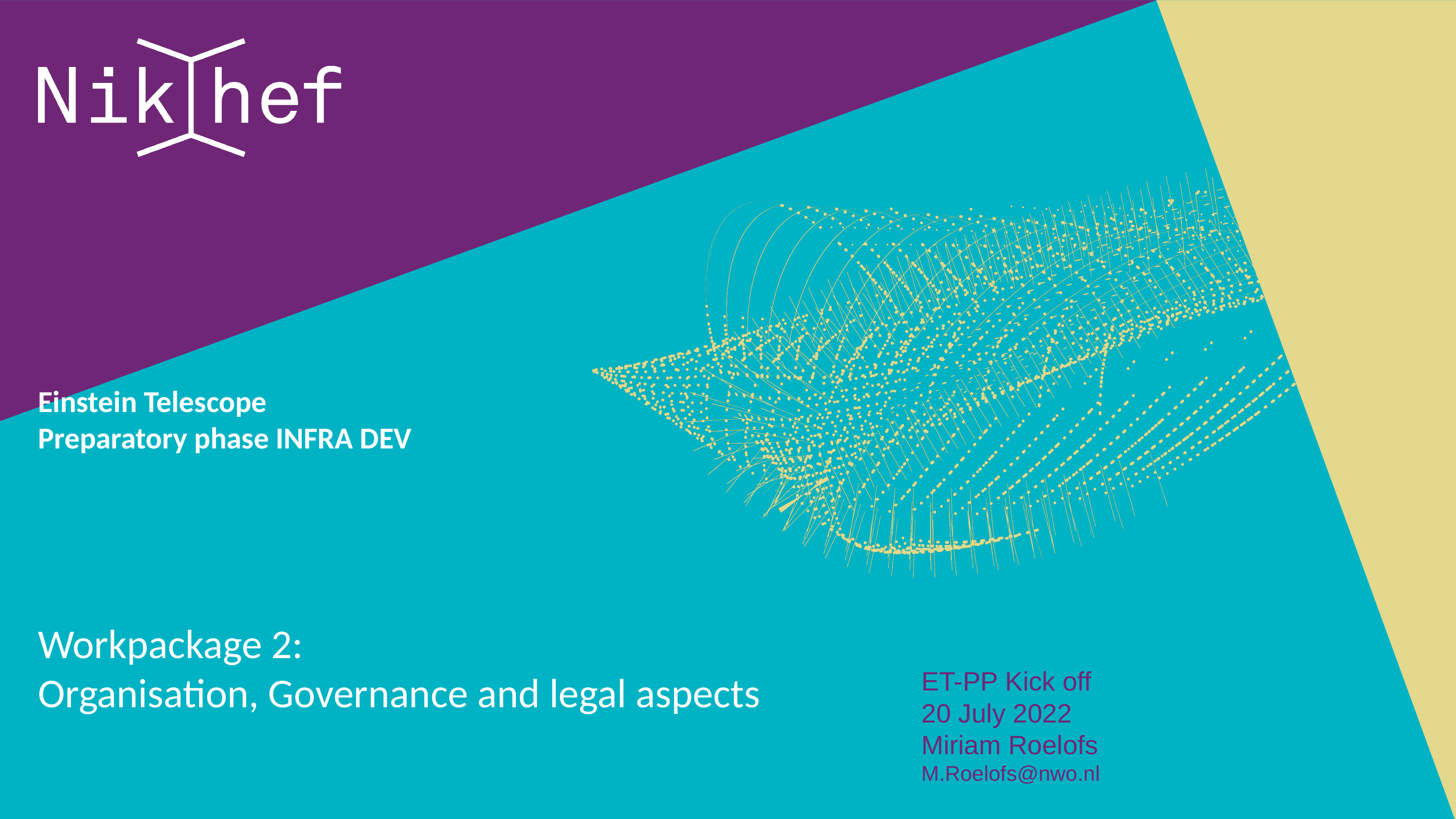

Einstein Telescope
Preparatory phase INFRA DEV

ET-PP Kick off
20 July 2022
Miriam Roelofs
M.Roelofs@nwo.nl
# Workpackage 2: Organisation, Governance and legal aspects